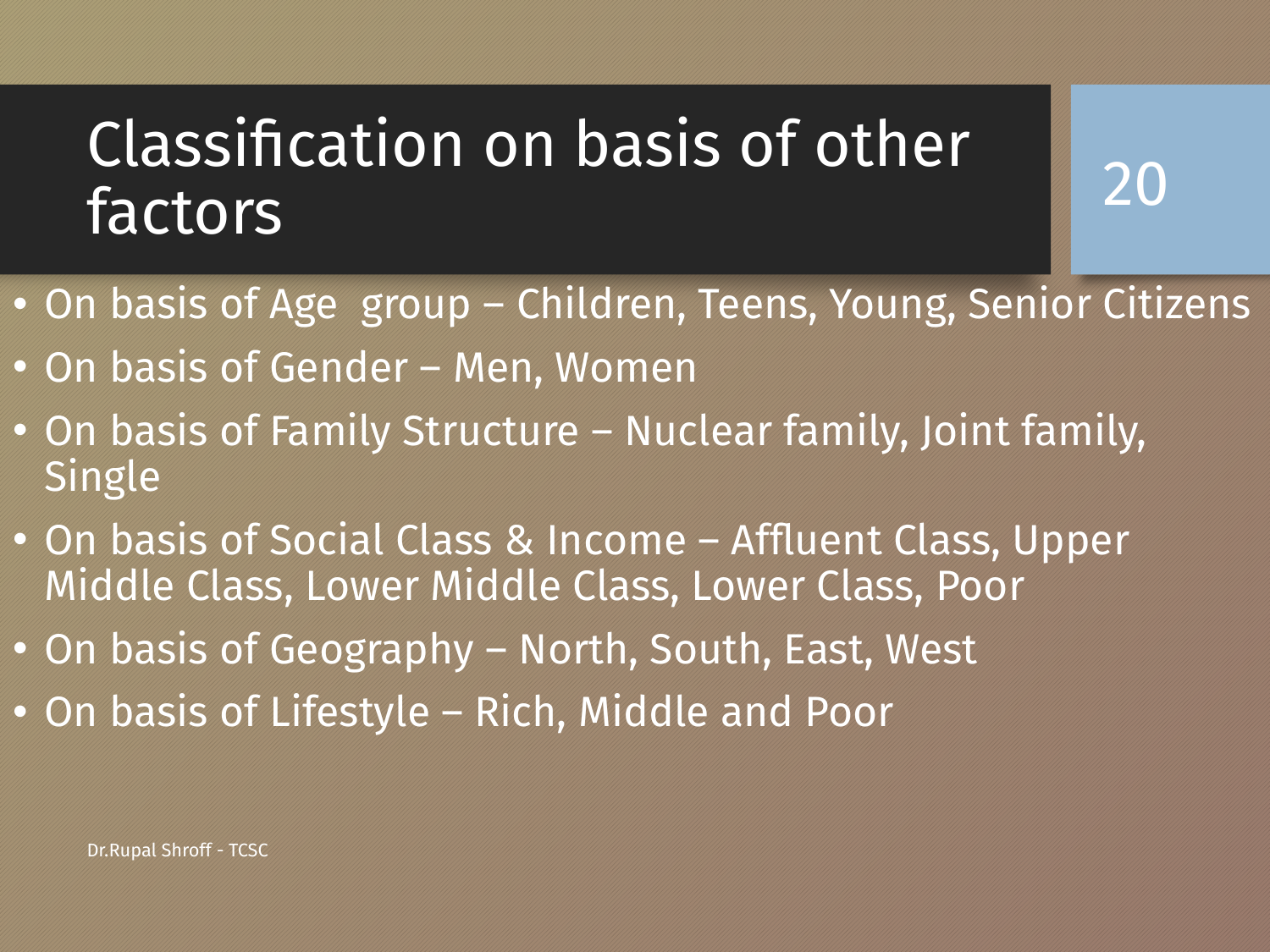

# Classification on basis of other factors
20
On basis of Age  group – Children, Teens, Young, Senior Citizens
On basis of Gender – Men, Women
On basis of Family Structure – Nuclear family, Joint family, Single
On basis of Social Class & Income – Affluent Class, Upper Middle Class, Lower Middle Class, Lower Class, Poor
On basis of Geography – North, South, East, West
On basis of Lifestyle – Rich, Middle and Poor

Dr.Rupal Shroff - TCSC